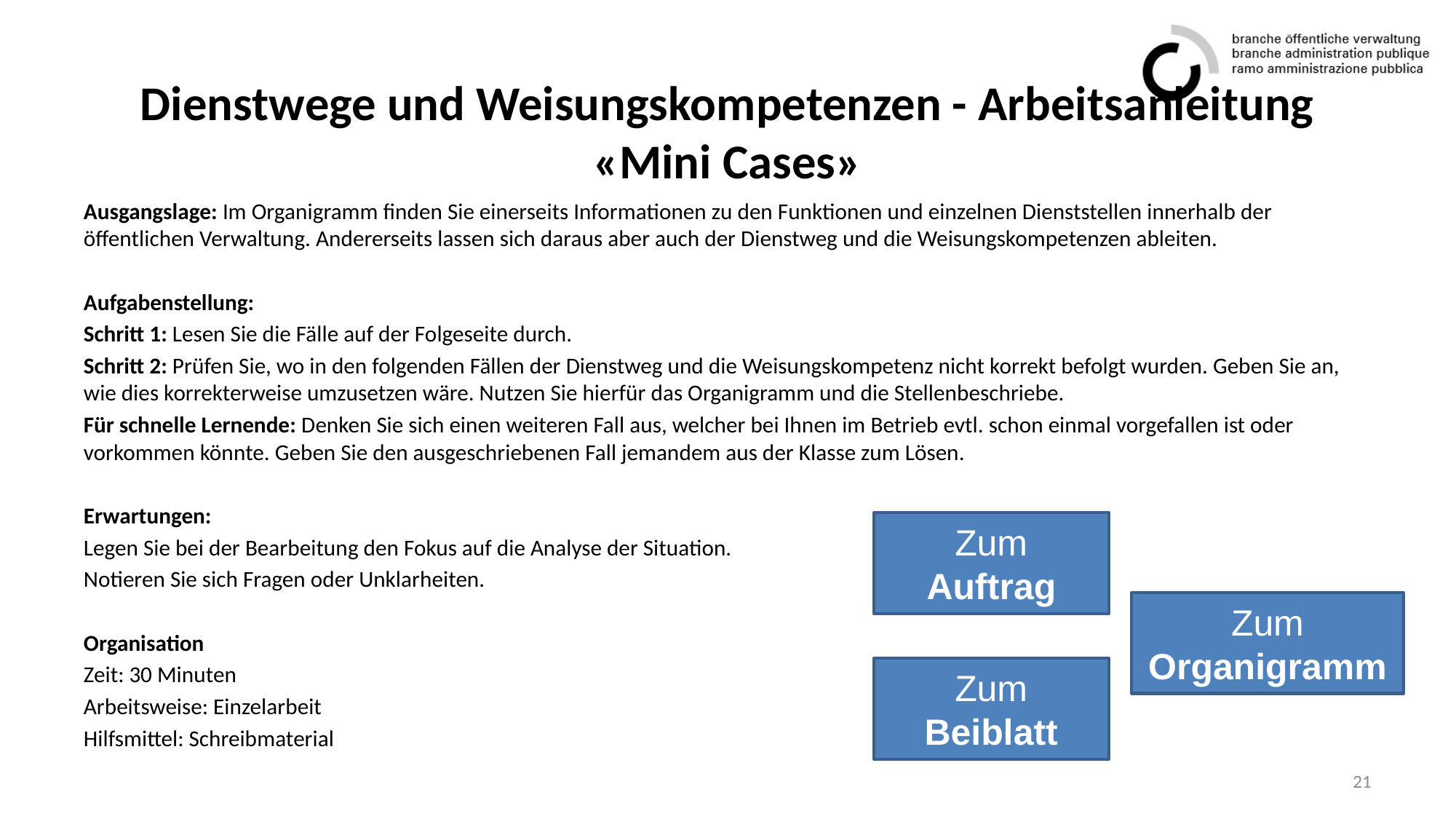

# Dienstwege und Weisungskompetenzen - Arbeitsanleitung «Mini Cases»
Ausgangslage: Im Organigramm finden Sie einerseits Informationen zu den Funktionen und einzelnen Dienststellen innerhalb der öffentlichen Verwaltung. Andererseits lassen sich daraus aber auch der Dienstweg und die Weisungskompetenzen ableiten.

Aufgabenstellung:
Schritt 1: Lesen Sie die Fälle auf der Folgeseite durch.
Schritt 2: Prüfen Sie, wo in den folgenden Fällen der Dienstweg und die Weisungskompetenz nicht korrekt befolgt wurden. Geben Sie an, wie dies korrekterweise umzusetzen wäre. Nutzen Sie hierfür das Organigramm und die Stellenbeschriebe.
Für schnelle Lernende: Denken Sie sich einen weiteren Fall aus, welcher bei Ihnen im Betrieb evtl. schon einmal vorgefallen ist oder vorkommen könnte. Geben Sie den ausgeschriebenen Fall jemandem aus der Klasse zum Lösen.

Erwartungen:
Legen Sie bei der Bearbeitung den Fokus auf die Analyse der Situation.
Notieren Sie sich Fragen oder Unklarheiten.

Organisation
Zeit: 30 Minuten
Arbeitsweise: Einzelarbeit
Hilfsmittel: Schreibmaterial

Zum
Auftrag
Zum
Organigramm
Zum
Beiblatt
21